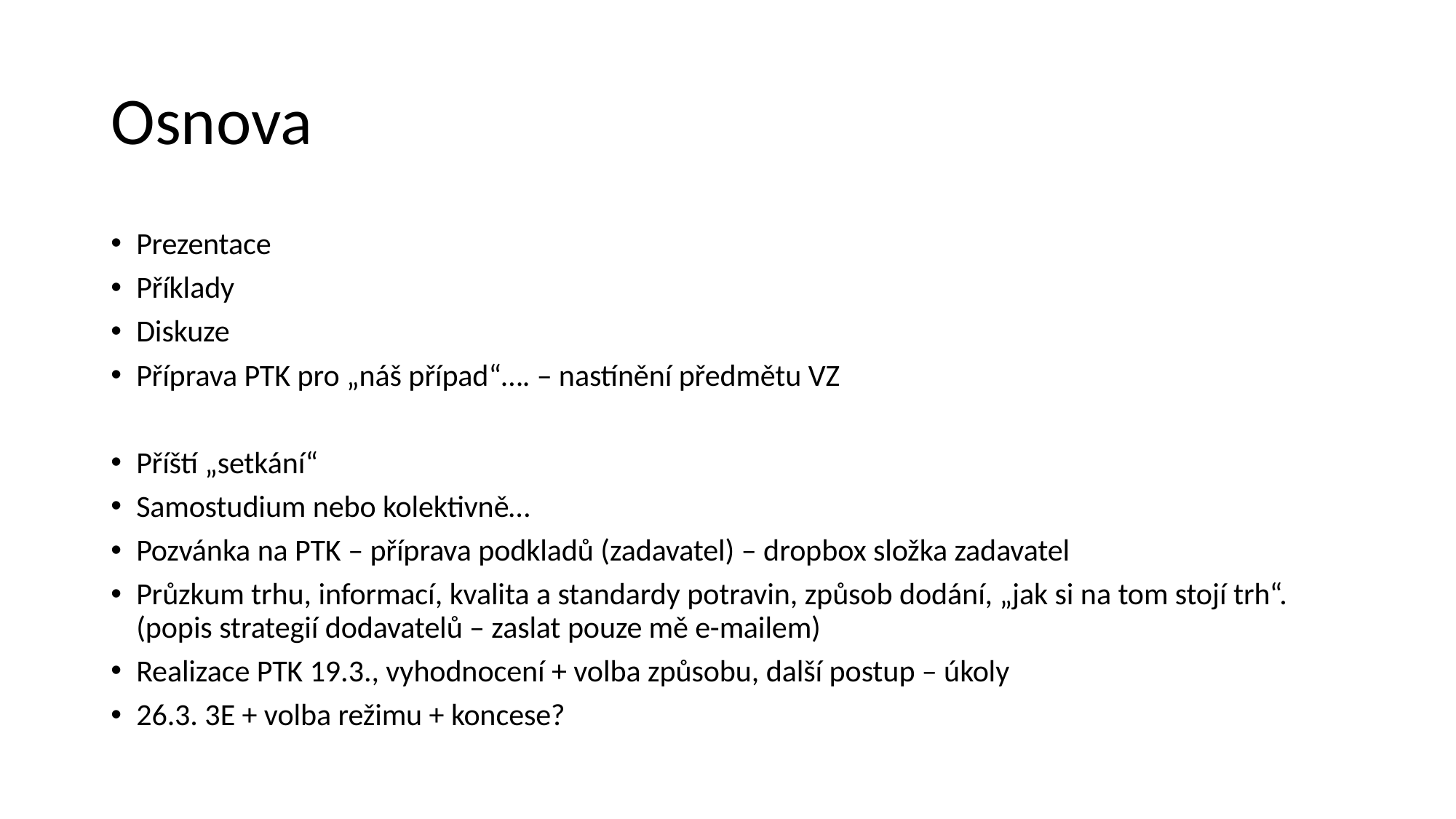

# Osnova
Prezentace
Příklady
Diskuze
Příprava PTK pro „náš případ“…. – nastínění předmětu VZ

Příští „setkání“
Samostudium nebo kolektivně…
Pozvánka na PTK – příprava podkladů (zadavatel) – dropbox složka zadavatel
Průzkum trhu, informací, kvalita a standardy potravin, způsob dodání, „jak si na tom stojí trh“. (popis strategií dodavatelů – zaslat pouze mě e-mailem)
Realizace PTK 19.3., vyhodnocení + volba způsobu, další postup – úkoly
26.3. 3E + volba režimu + koncese?